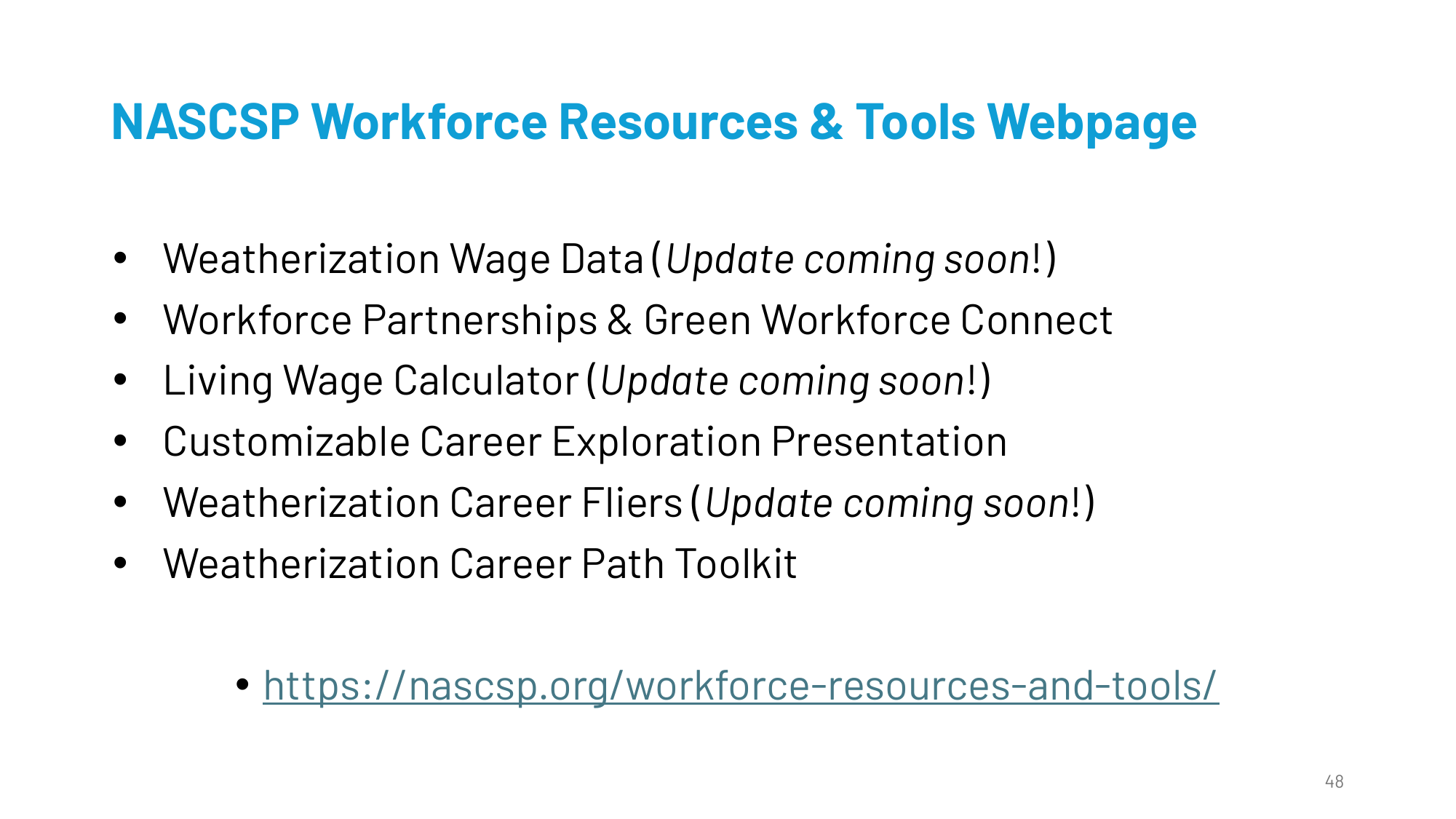

# NASCSP Workforce Resources & Tools Webpage

Weatherization Wage Data (Update coming soon!)
Workforce Partnerships & Green Workforce Connect
Living Wage Calculator (Update coming soon!)
Customizable Career Exploration Presentation
Weatherization Career Fliers (Update coming soon!)
Weatherization Career Path Toolkit

https://nascsp.org/workforce-resources-and-tools/
48